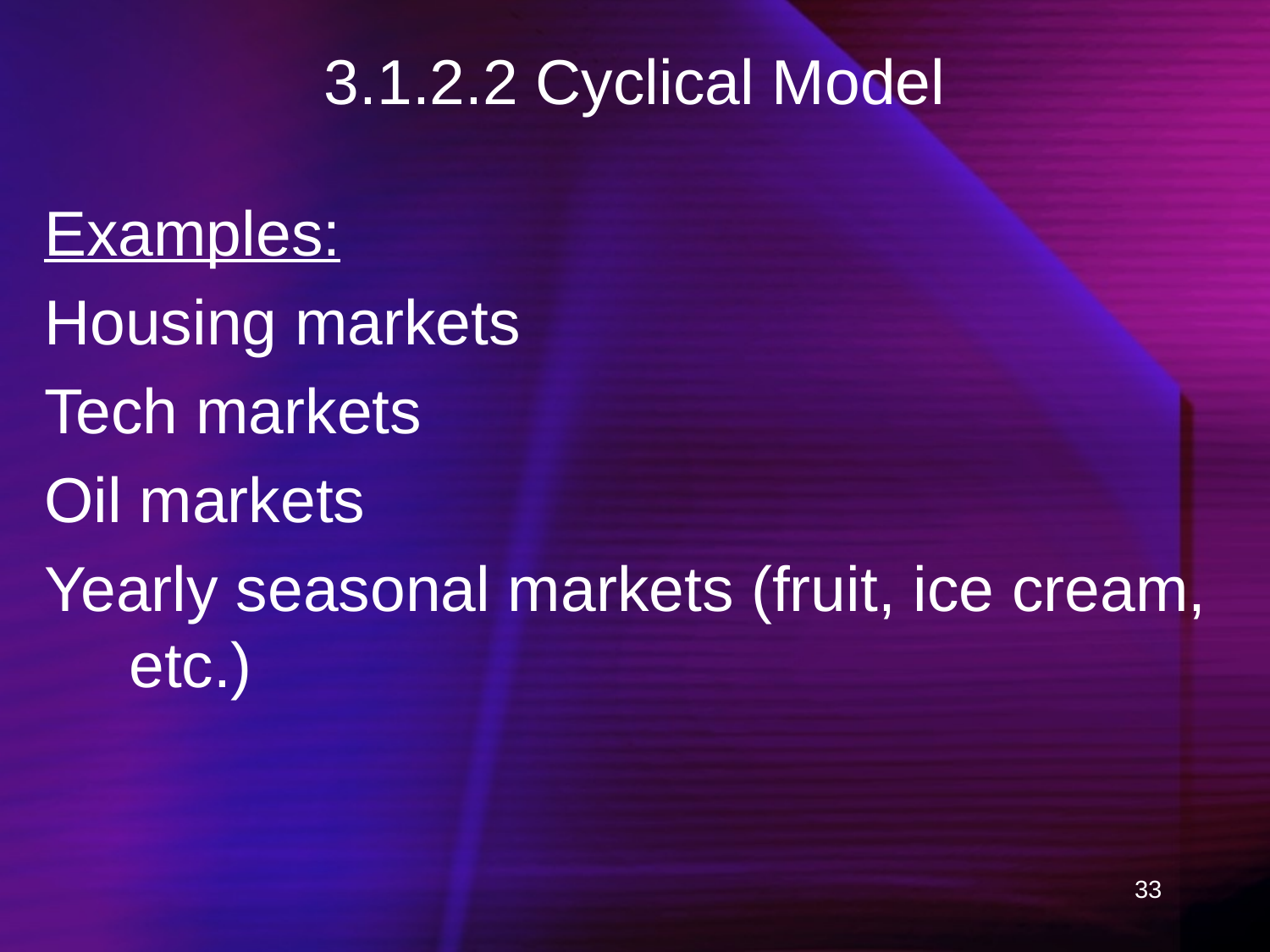

# 3.1.2.2 Cyclical Model

Examples:
Housing markets
Tech markets
Oil markets
Yearly seasonal markets (fruit, ice cream, etc.)

33